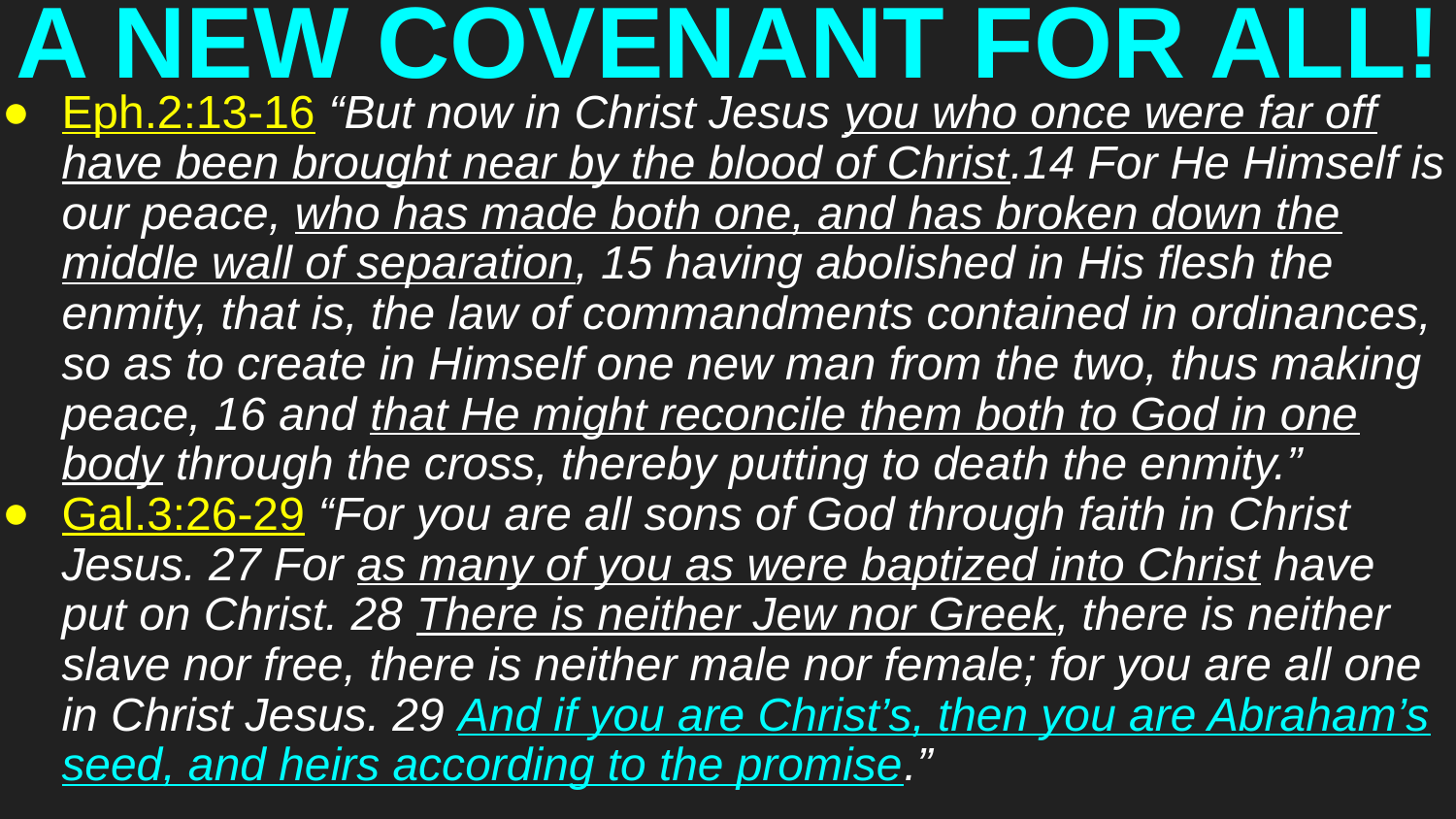

# A NEW COVENANT FOR ALL!
Eph.2:13-16 “But now in Christ Jesus you who once were far off have been brought near by the blood of Christ.14 For He Himself is our peace, who has made both one, and has broken down the middle wall of separation, 15 having abolished in His flesh the enmity, that is, the law of commandments contained in ordinances, so as to create in Himself one new man from the two, thus making peace, 16 and that He might reconcile them both to God in one body through the cross, thereby putting to death the enmity.”
Gal.3:26-29 “For you are all sons of God through faith in Christ Jesus. 27 For as many of you as were baptized into Christ have put on Christ. 28 There is neither Jew nor Greek, there is neither slave nor free, there is neither male nor female; for you are all one in Christ Jesus. 29 And if you are Christ’s, then you are Abraham’s seed, and heirs according to the promise.”